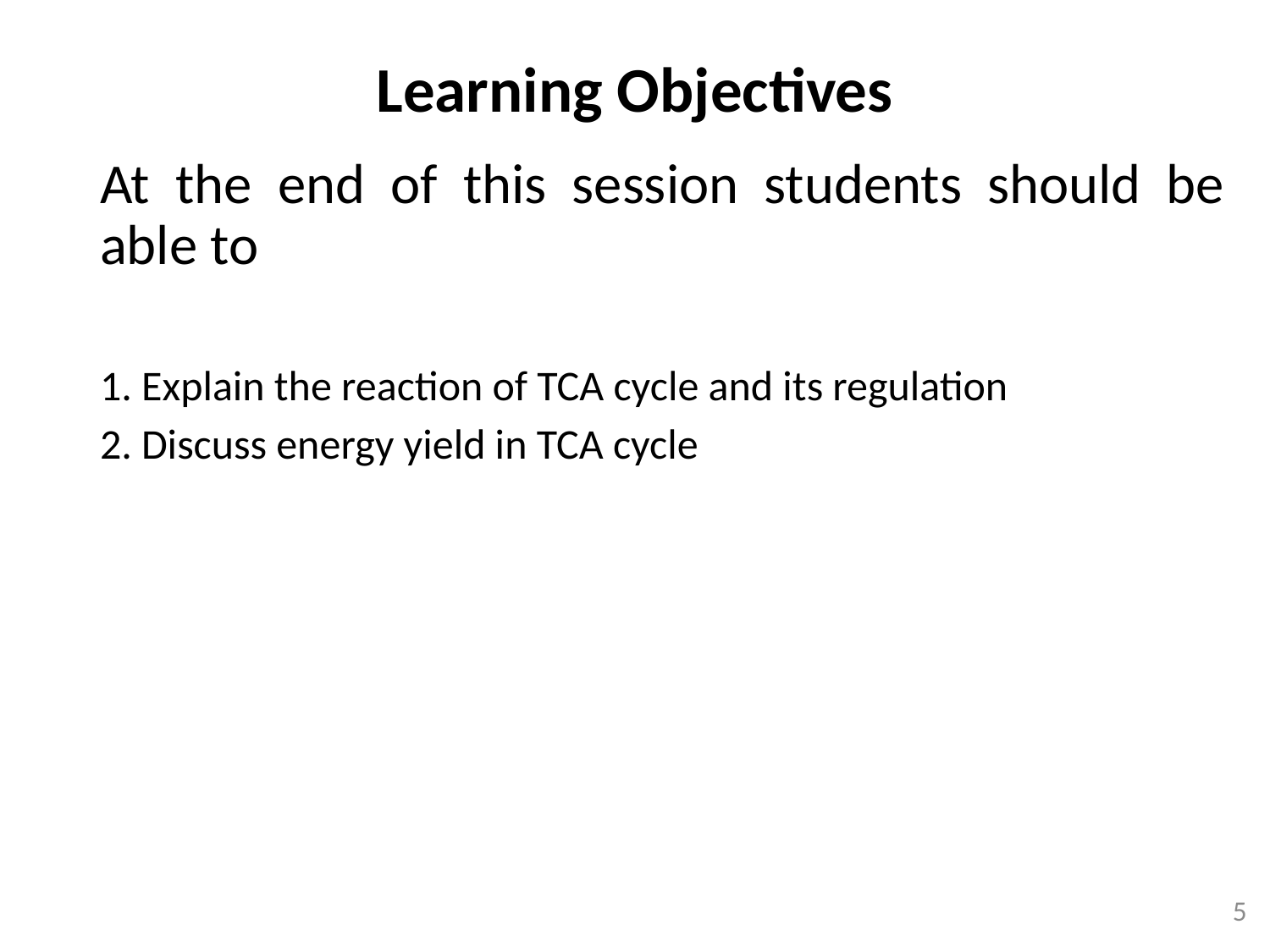

Learning Objectives
At the end of this session students should be able to

1. Explain the reaction of TCA cycle and its regulation
2. Discuss energy yield in TCA cycle

5